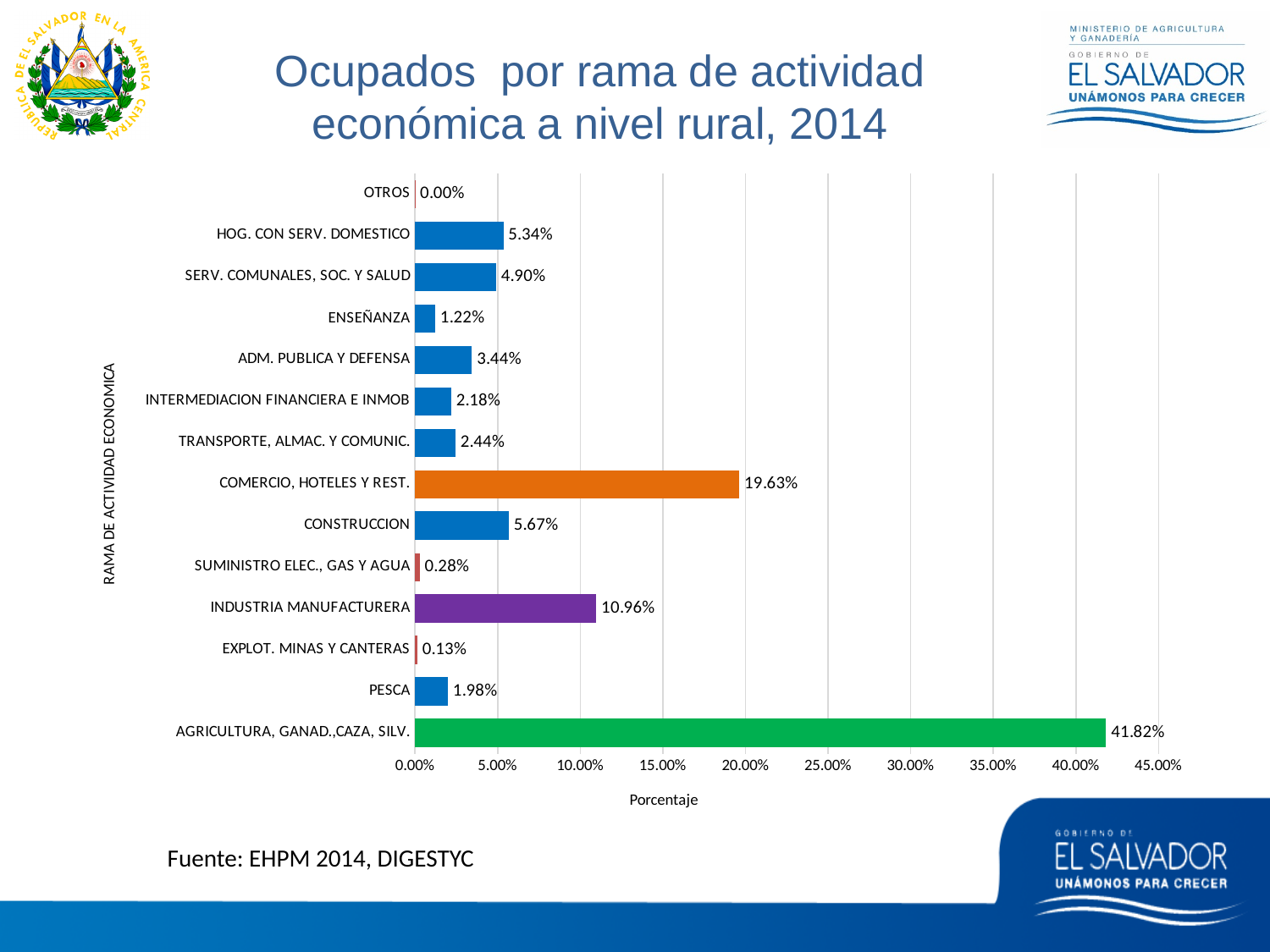

# Ocupados  por rama de actividad económica a nivel rural, 2014

### Chart

| Category | RURAL |
|---|---|
| AGRICULTURA, GANAD.,CAZA, SILV. | 0.4181950120134659 |
| PESCA | 0.0198366078351046 |
| EXPLOT. MINAS Y CANTERAS | 0.0012594671641336268 |
| INDUSTRIA MANUFACTURERA | 0.10964474223243954 |
| SUMINISTRO ELEC., GAS Y AGUA | 0.0027706020501326637 |
| CONSTRUCCION | 0.05667150816678682 |
| COMERCIO, HOTELES Y REST. | 0.1962624521915972 |
| TRANSPORTE, ALMAC. Y COMUNIC. | 0.02439484069884628 |
| INTERMEDIACION FINANCIERA E INMOB | 0.021807064527378205 |
| ADM. PUBLICA Y DEFENSA | 0.03443784992252475 |
| ENSEÑANZA | 0.012235791212846564 |
| SERV. COMUNALES, SOC. Y SALUD | 0.04903909200994484 |
| HOG. CON SERV. DOMESTICO | 0.05339757067292341 |
| OTROS | 4.739930187599674e-05 |
Fuente: EHPM 2014, DIGESTYC